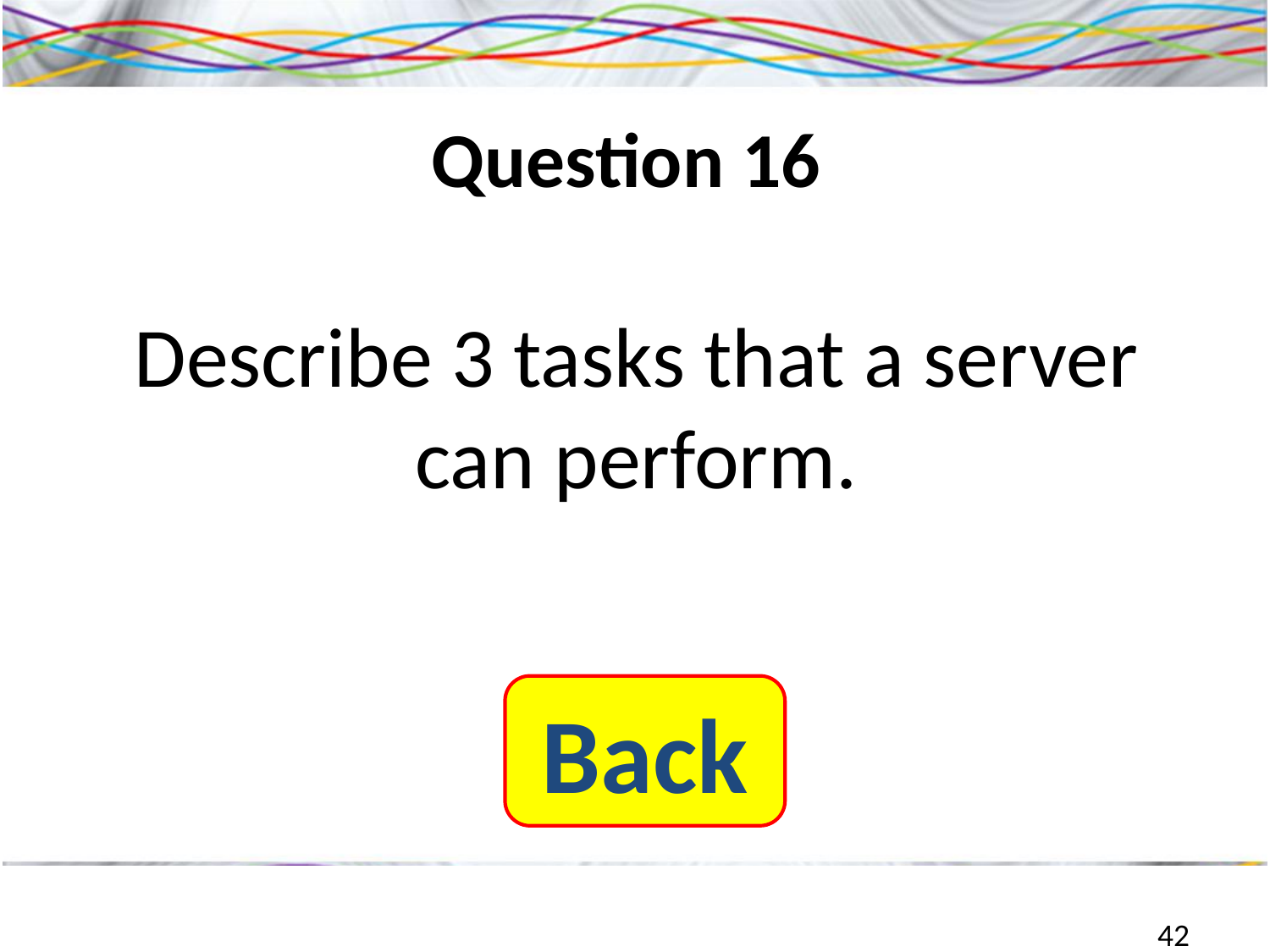

# Question 16
Describe 3 tasks that a server can perform.
Back
42